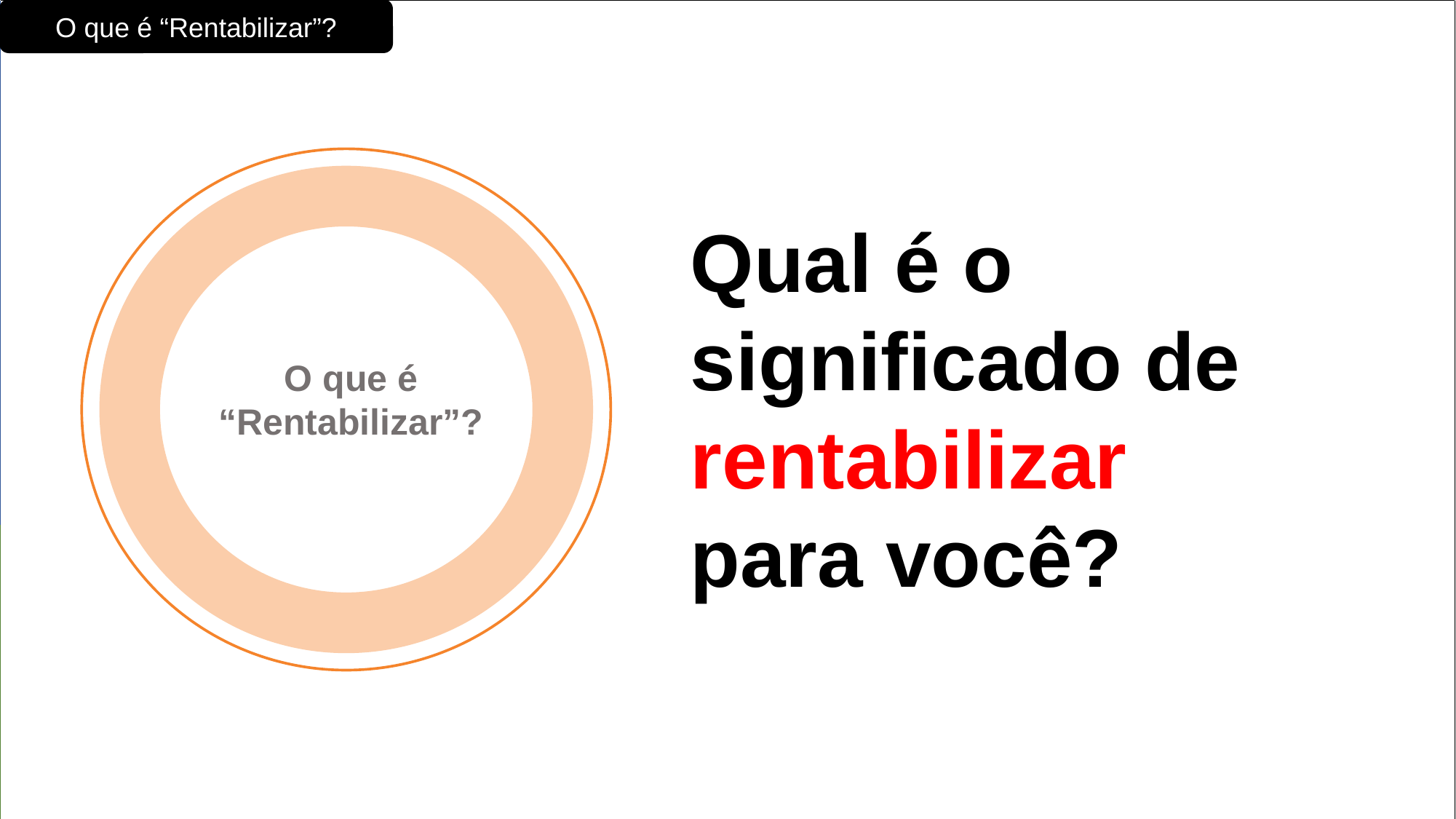

O que é “Rentabilizar”?

Qual é o significado de rentabilizar para você?

O que é “Rentabilizar”?